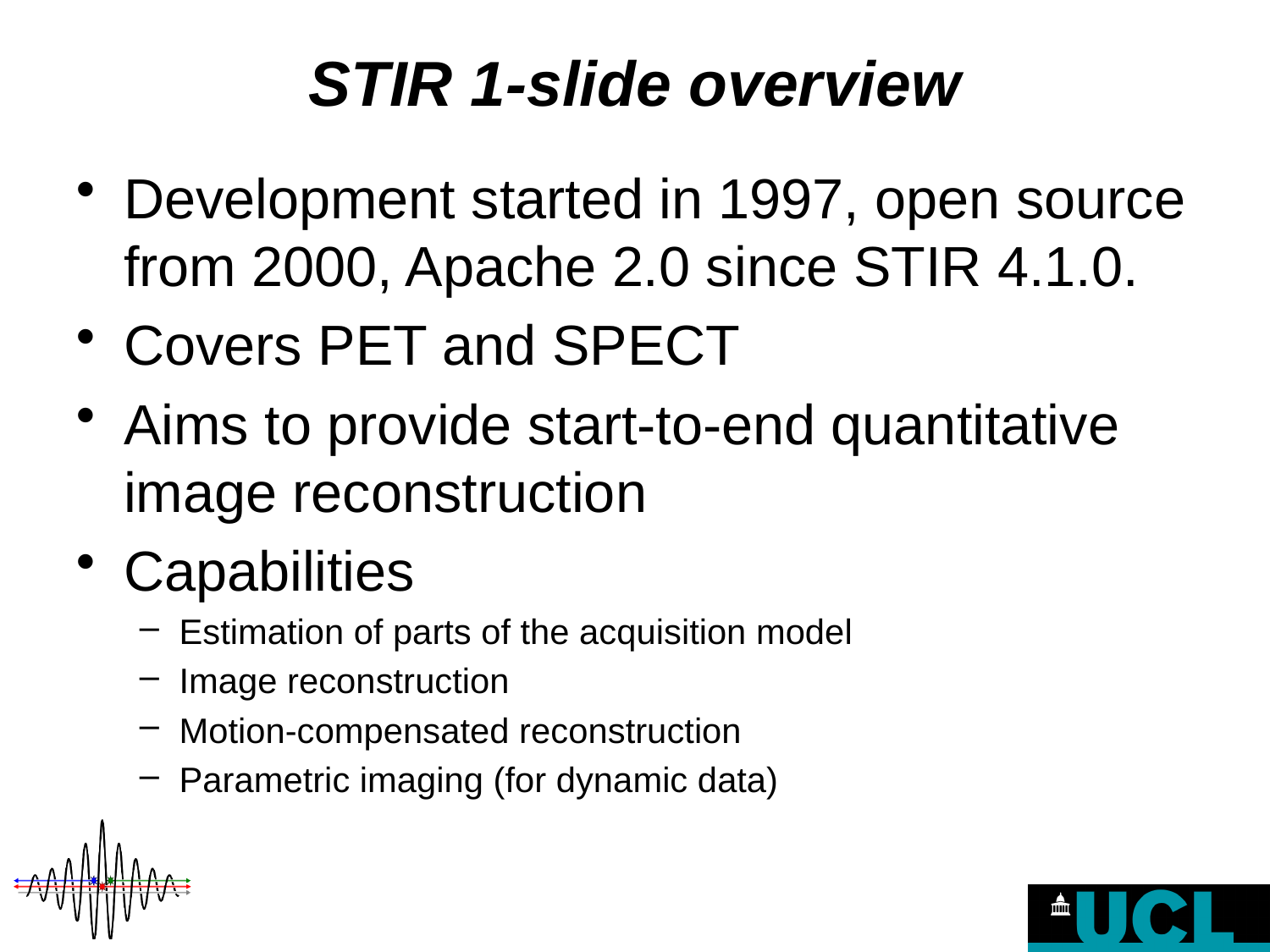

# STIR 1-slide overview
Development started in 1997, open source from 2000, Apache 2.0 since STIR 4.1.0.
Covers PET and SPECT
Aims to provide start-to-end quantitative image reconstruction
Capabilities
Estimation of parts of the acquisition model
Image reconstruction
Motion-compensated reconstruction
Parametric imaging (for dynamic data)